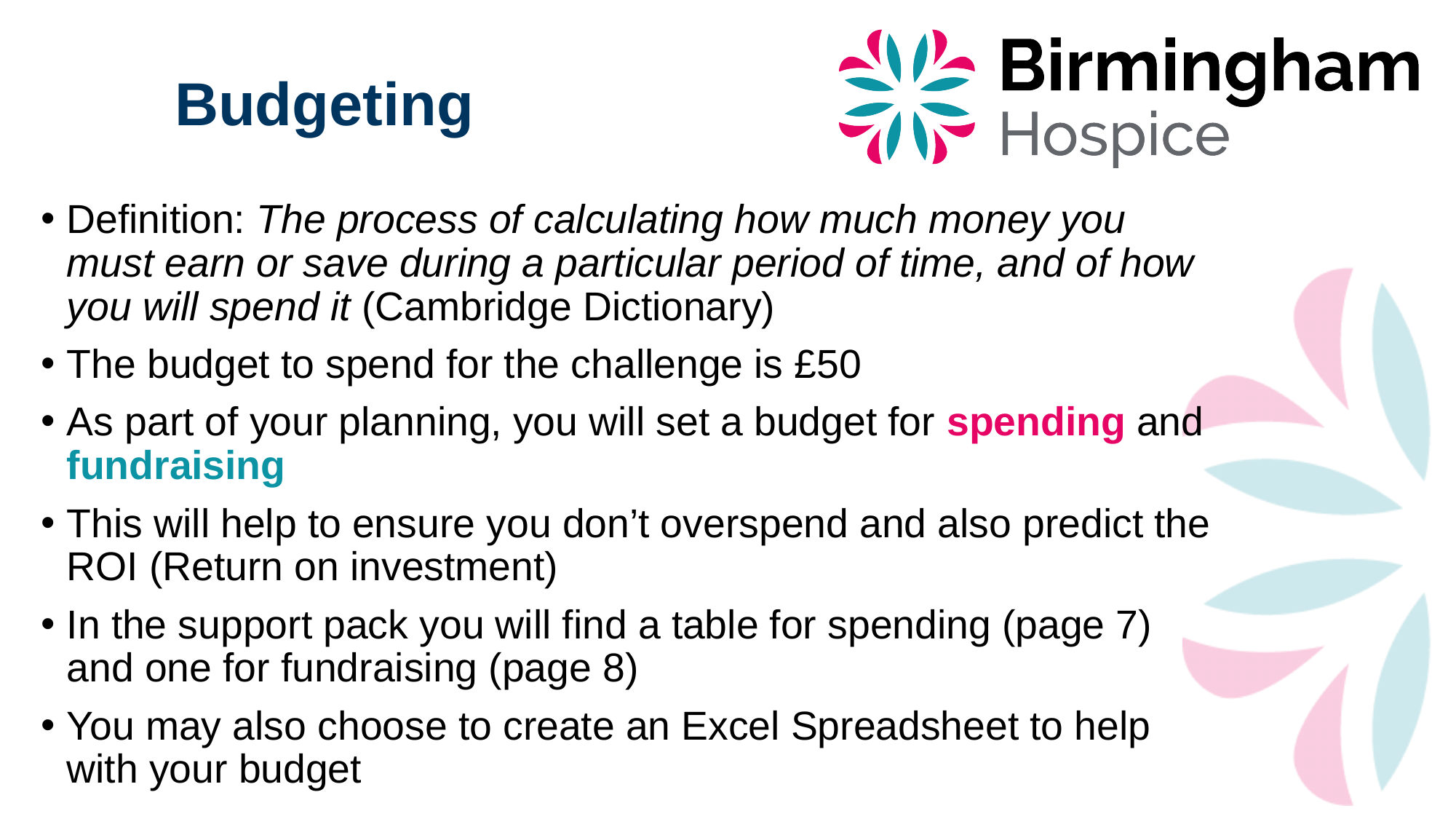

# Budgeting
Definition: The process of calculating how much money you must earn or save during a particular period of time, and of how you will spend it (Cambridge Dictionary)
The budget to spend for the challenge is £50
As part of your planning, you will set a budget for spending and fundraising
This will help to ensure you don’t overspend and also predict the ROI (Return on investment)
In the support pack you will find a table for spending (page 7) and one for fundraising (page 8)
You may also choose to create an Excel Spreadsheet to help with your budget